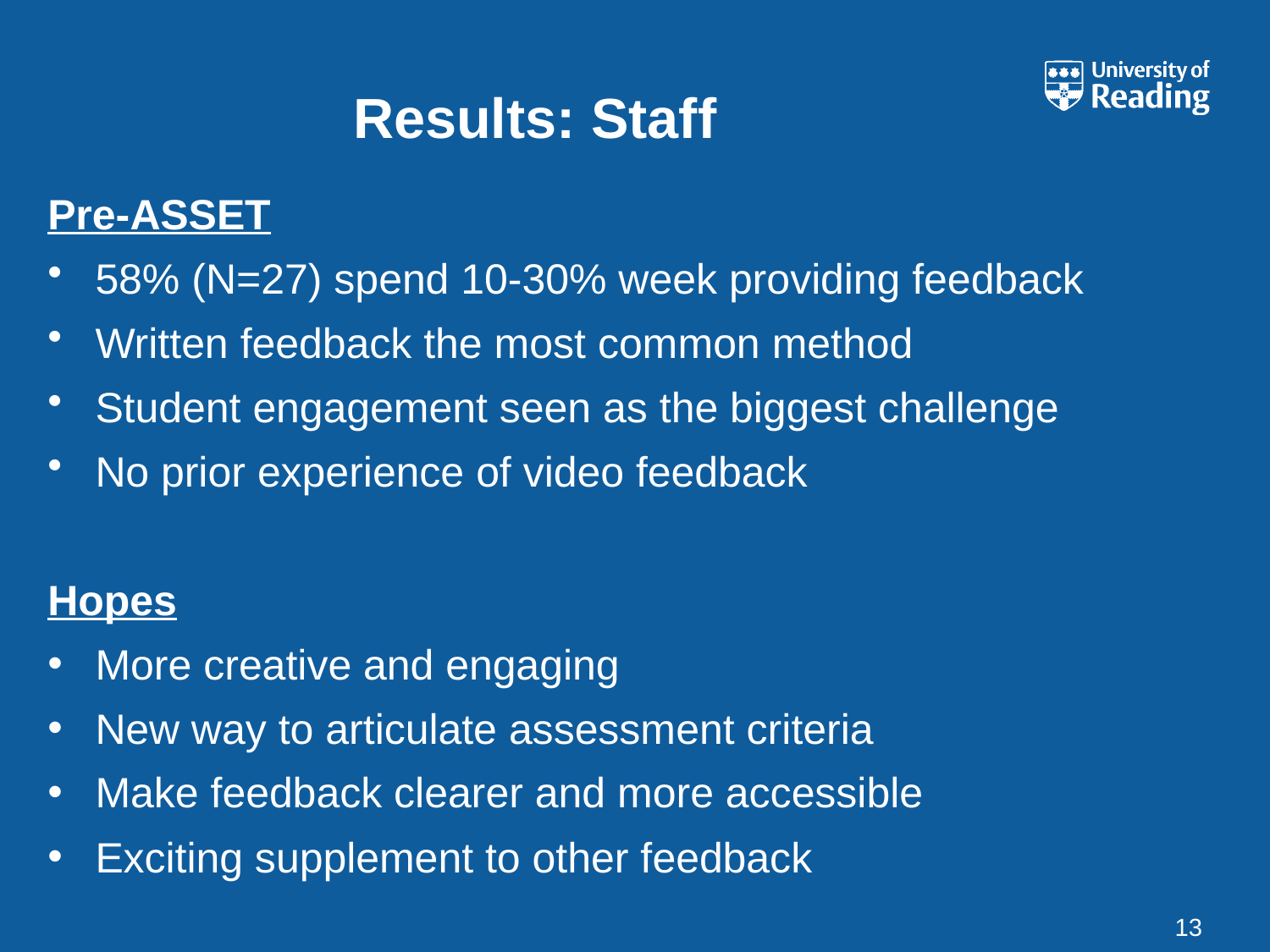

# Results: Staff
Pre-ASSET
58% (N=27) spend 10-30% week providing feedback
Written feedback the most common method
Student engagement seen as the biggest challenge
No prior experience of video feedback

Hopes
More creative and engaging
New way to articulate assessment criteria
Make feedback clearer and more accessible
Exciting supplement to other feedback

13